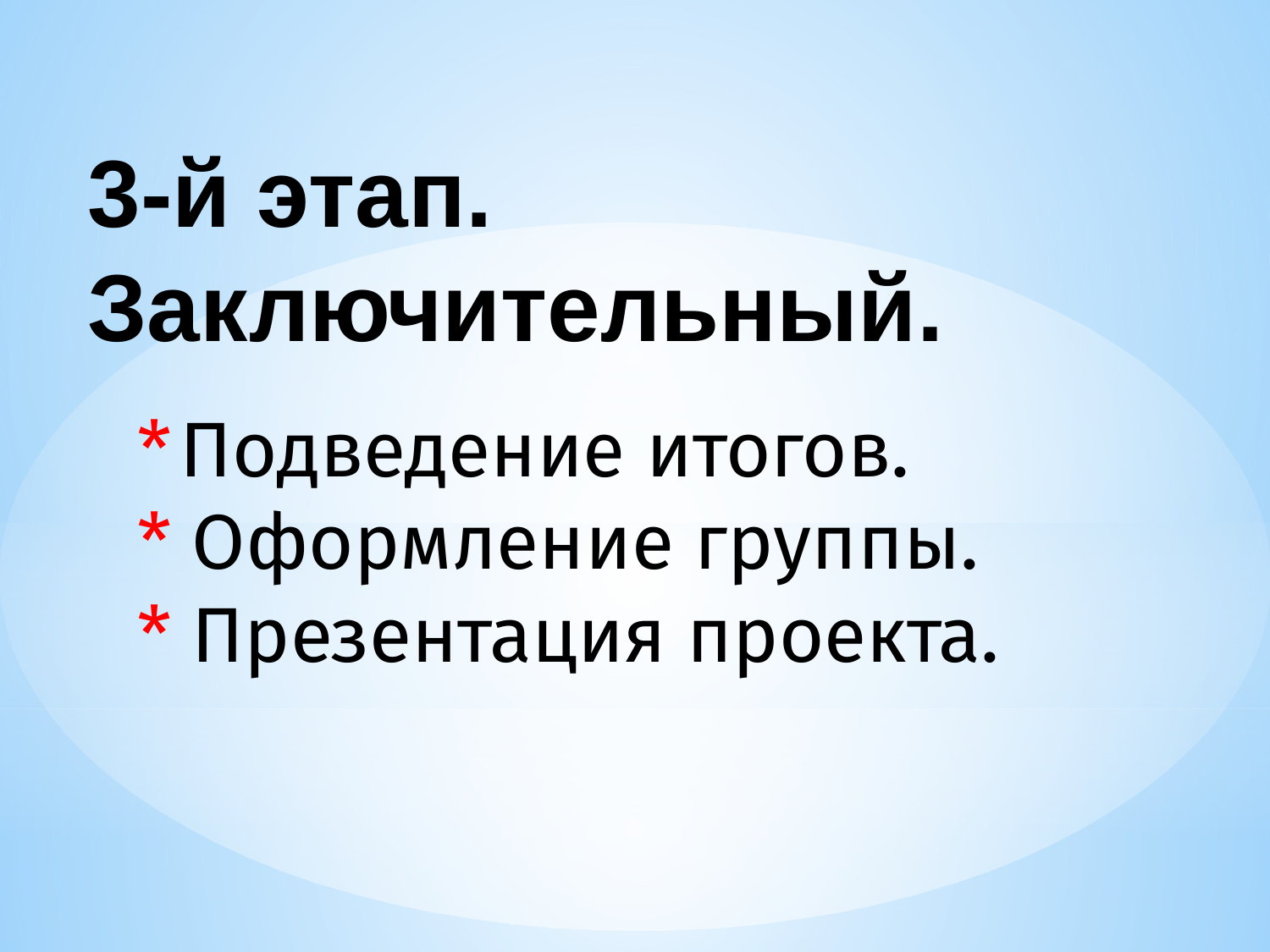

# 3-й этап. Заключительный.
* Подведение итогов.
* Оформление группы.
* Презентация проекта.